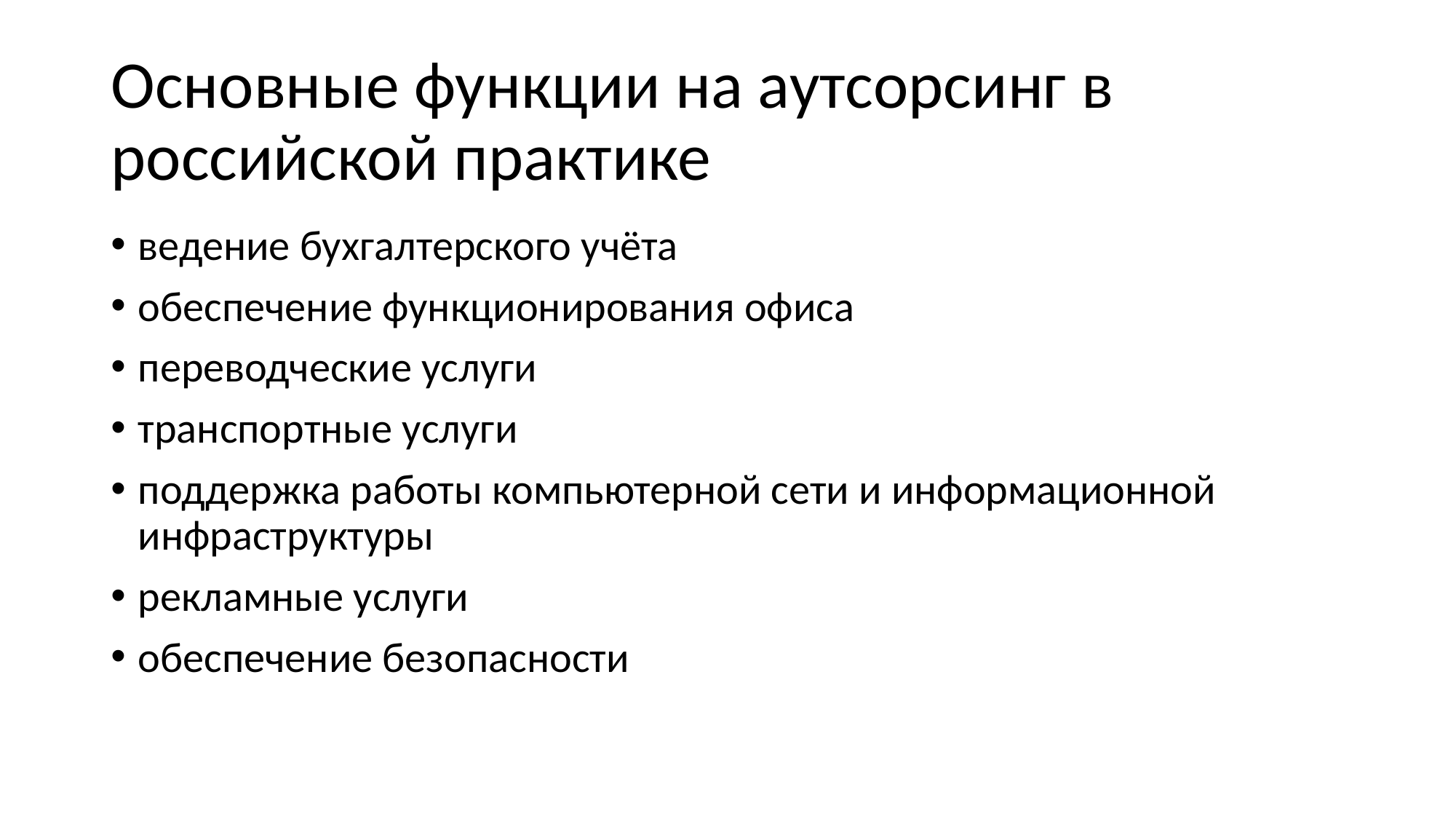

# Основные функции на аутсорсинг в российской практике
ведение бухгалтерского учёта
обеспечение функционирования офиса
переводческие услуги
транспортные услуги
поддержка работы компьютерной сети и информационной инфраструктуры
рекламные услуги
обеспечение безопасности